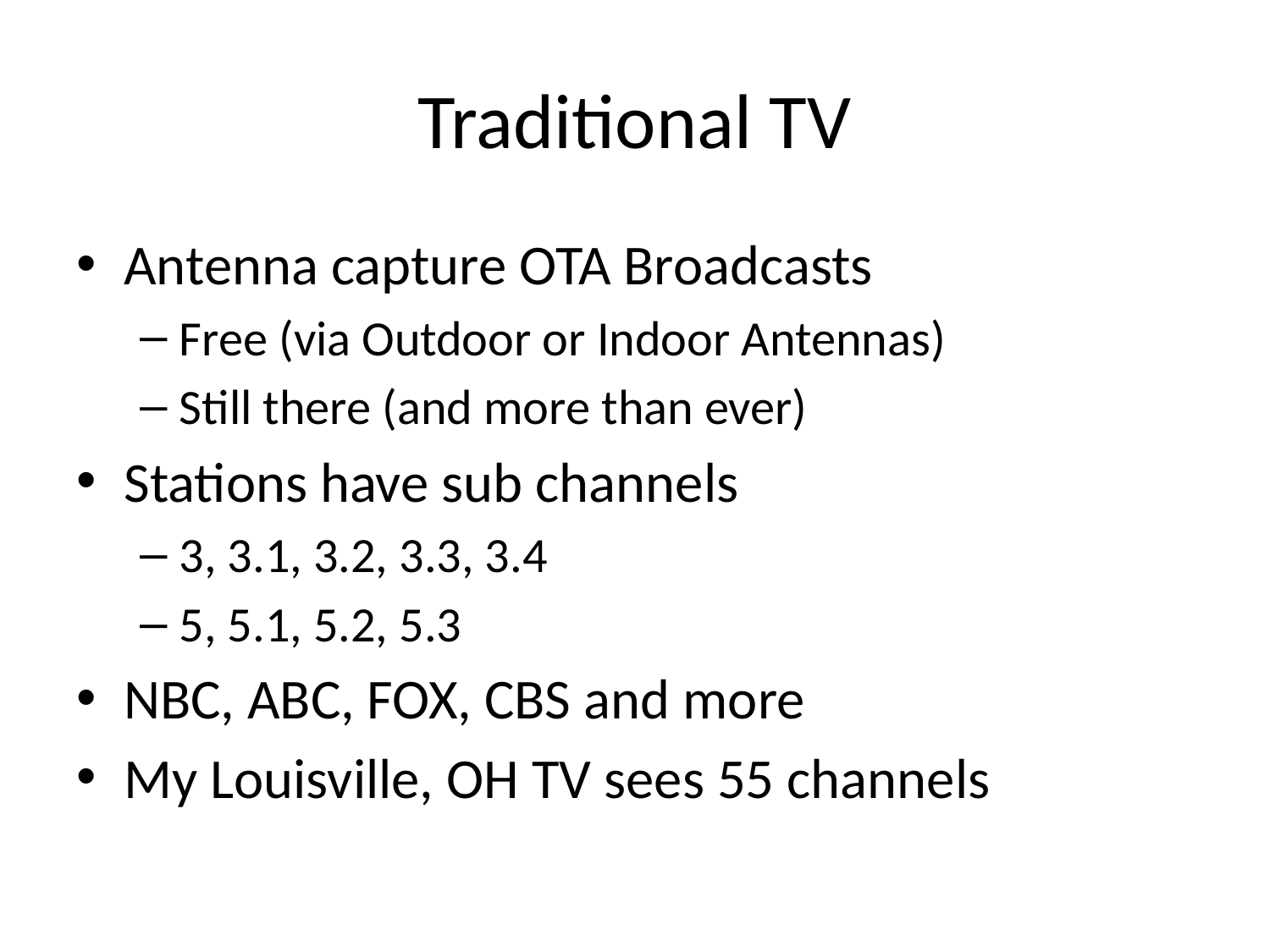

# Traditional TV
Antenna capture OTA Broadcasts
Free (via Outdoor or Indoor Antennas)
Still there (and more than ever)
Stations have sub channels
3, 3.1, 3.2, 3.3, 3.4
5, 5.1, 5.2, 5.3
NBC, ABC, FOX, CBS and more
My Louisville, OH TV sees 55 channels